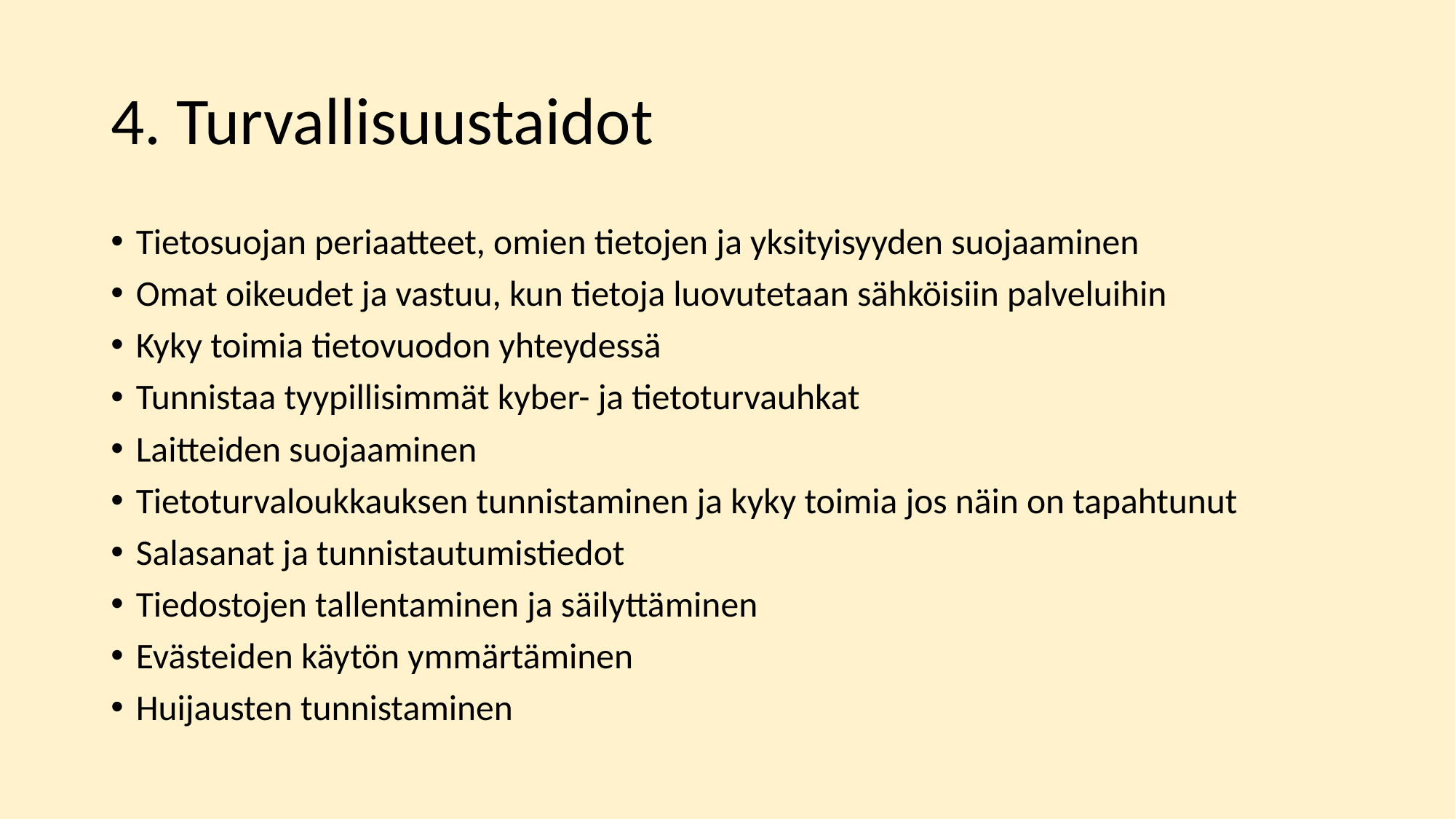

# 4. Turvallisuustaidot
Tietosuojan periaatteet, omien tietojen ja yksityisyyden suojaaminen
Omat oikeudet ja vastuu, kun tietoja luovutetaan sähköisiin palveluihin
Kyky toimia tietovuodon yhteydessä
Tunnistaa tyypillisimmät kyber- ja tietoturvauhkat
Laitteiden suojaaminen
Tietoturvaloukkauksen tunnistaminen ja kyky toimia jos näin on tapahtunut
Salasanat ja tunnistautumistiedot
Tiedostojen tallentaminen ja säilyttäminen
Evästeiden käytön ymmärtäminen
Huijausten tunnistaminen